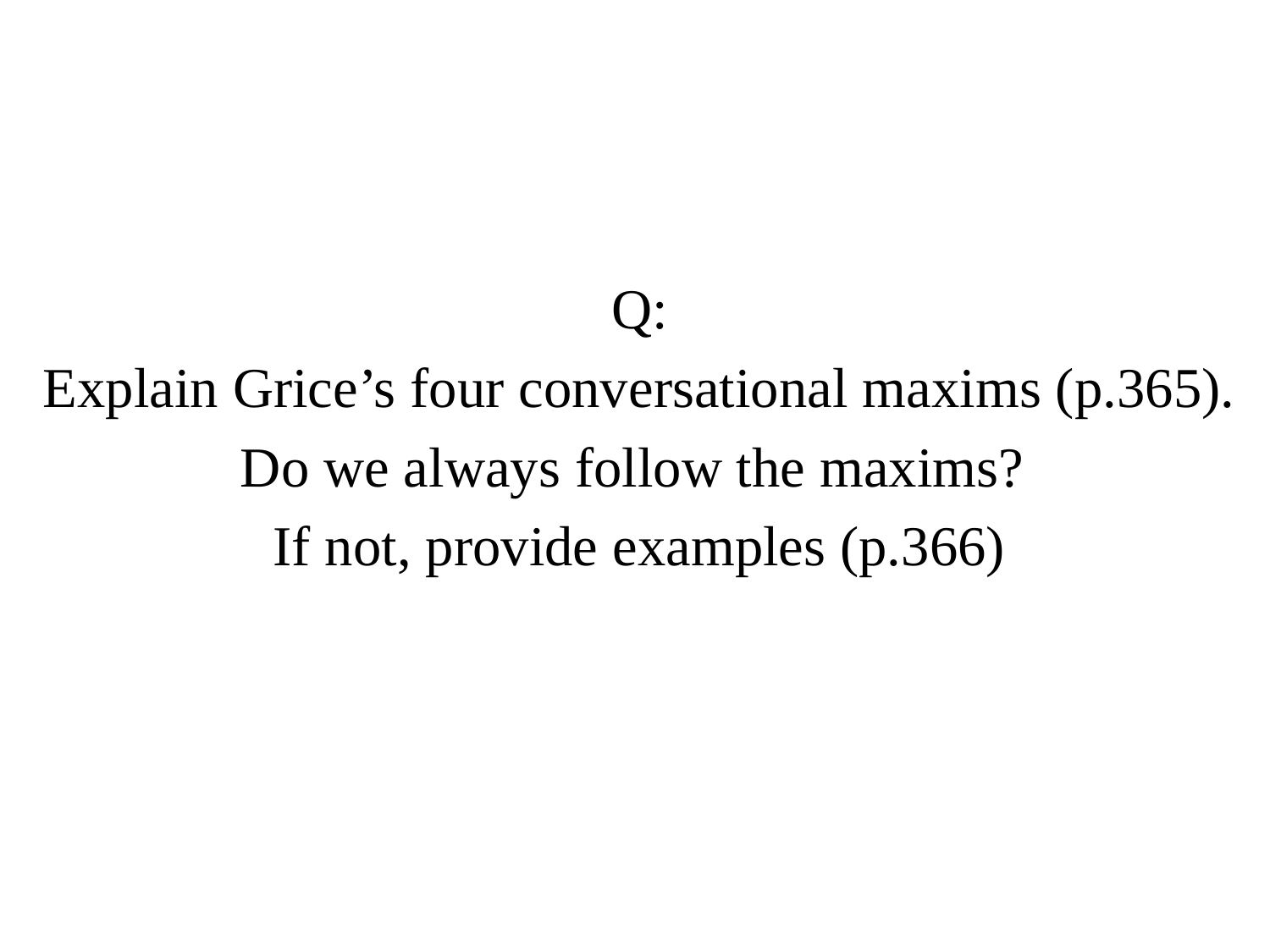

Q:
Explain Grice’s four conversational maxims (p.365).
Do we always follow the maxims?
If not, provide examples (p.366)